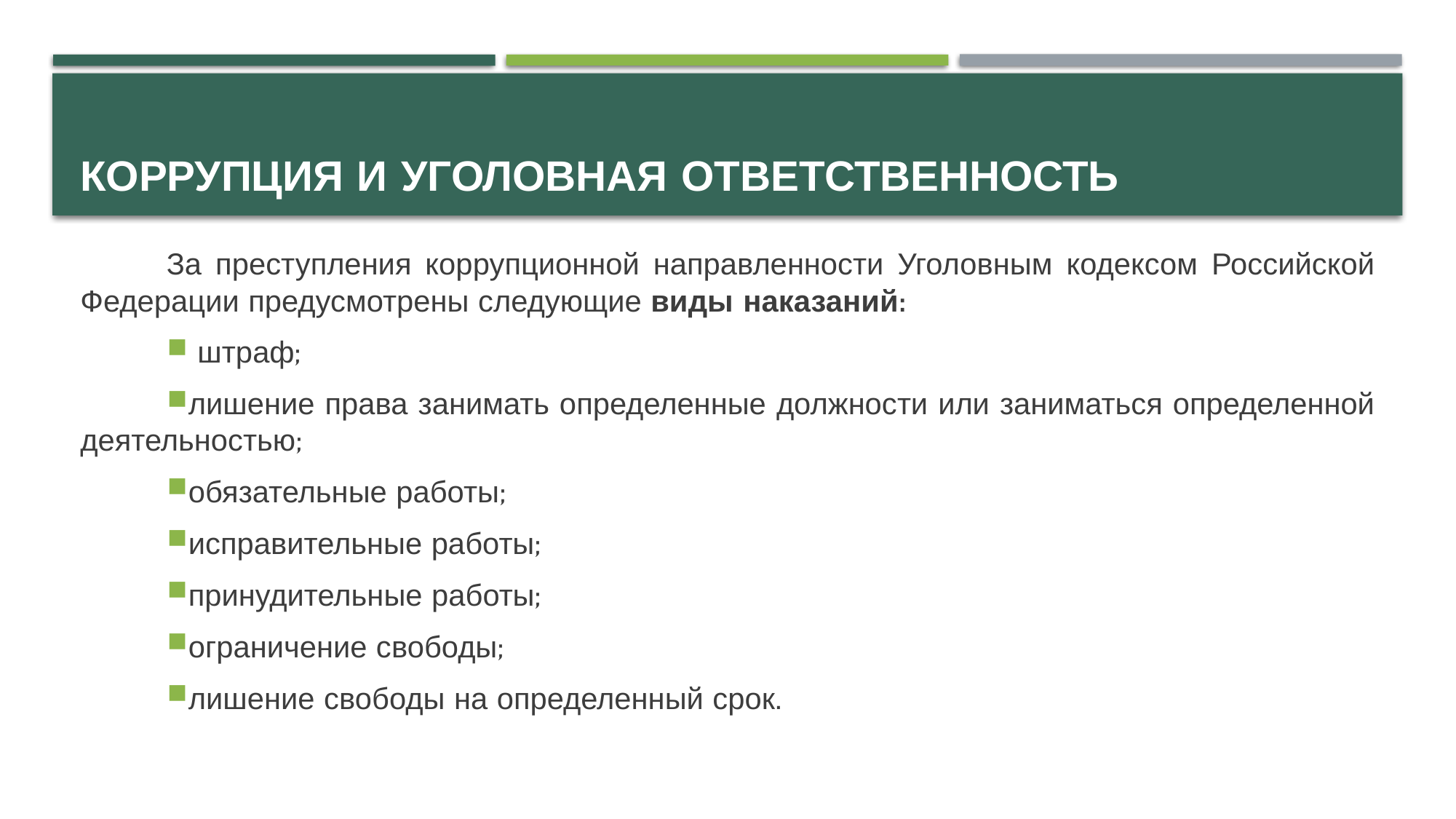

# КОРРУПЦИЯ И УГОЛОВНАЯ ОТВЕТСТВЕННОСТЬ
За преступления коррупционной направленности Уголовным кодексом Российской Федерации предусмотрены следующие виды наказаний:
 штраф;
лишение права занимать определенные должности или заниматься определенной деятельностью;
обязательные работы;
исправительные работы;
принудительные работы;
ограничение свободы;
лишение свободы на определенный срок.